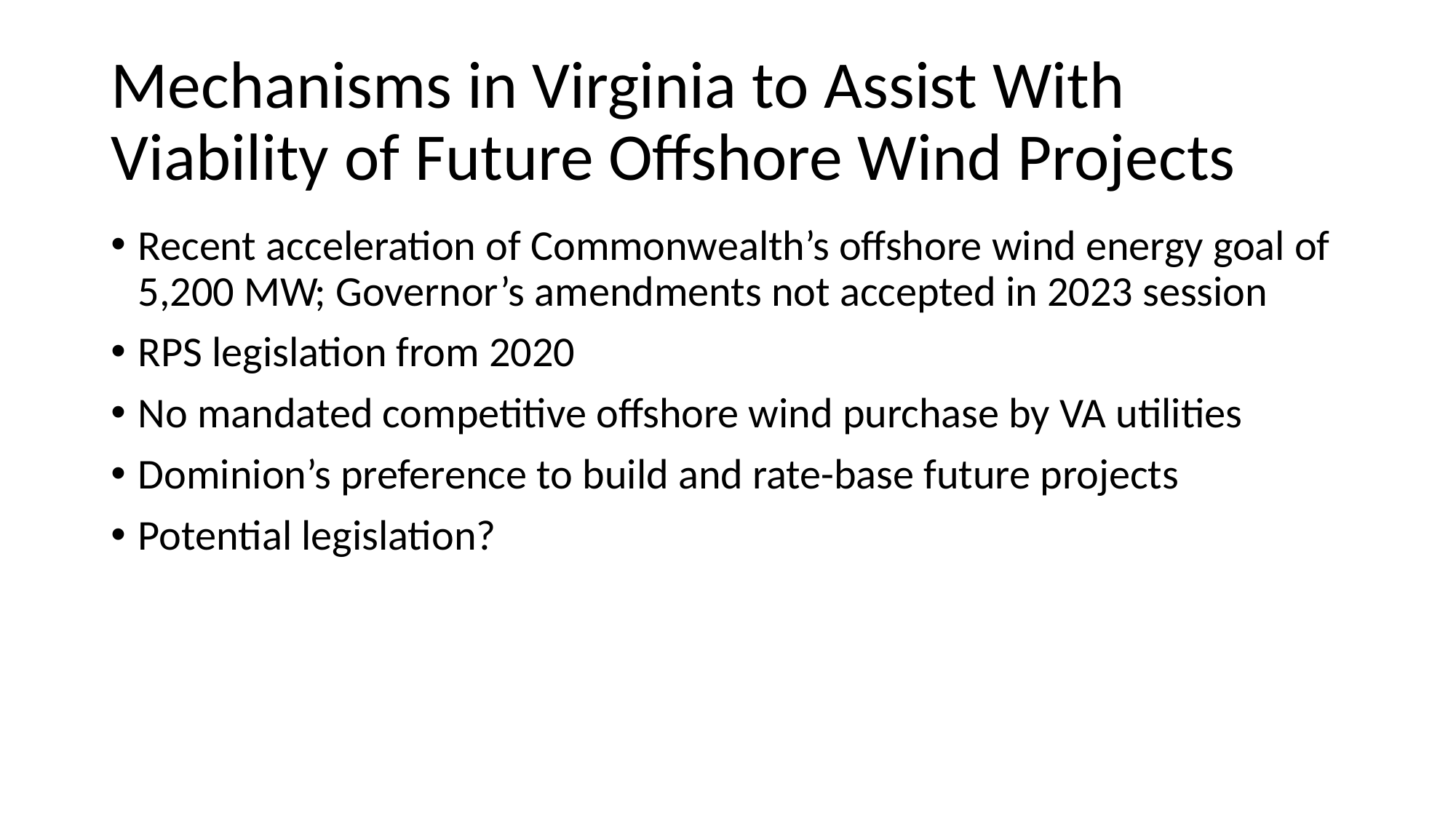

# Mechanisms in Virginia to Assist With Viability of Future Offshore Wind Projects
Recent acceleration of Commonwealth’s offshore wind energy goal of 5,200 MW; Governor’s amendments not accepted in 2023 session
RPS legislation from 2020
No mandated competitive offshore wind purchase by VA utilities
Dominion’s preference to build and rate-base future projects
Potential legislation?